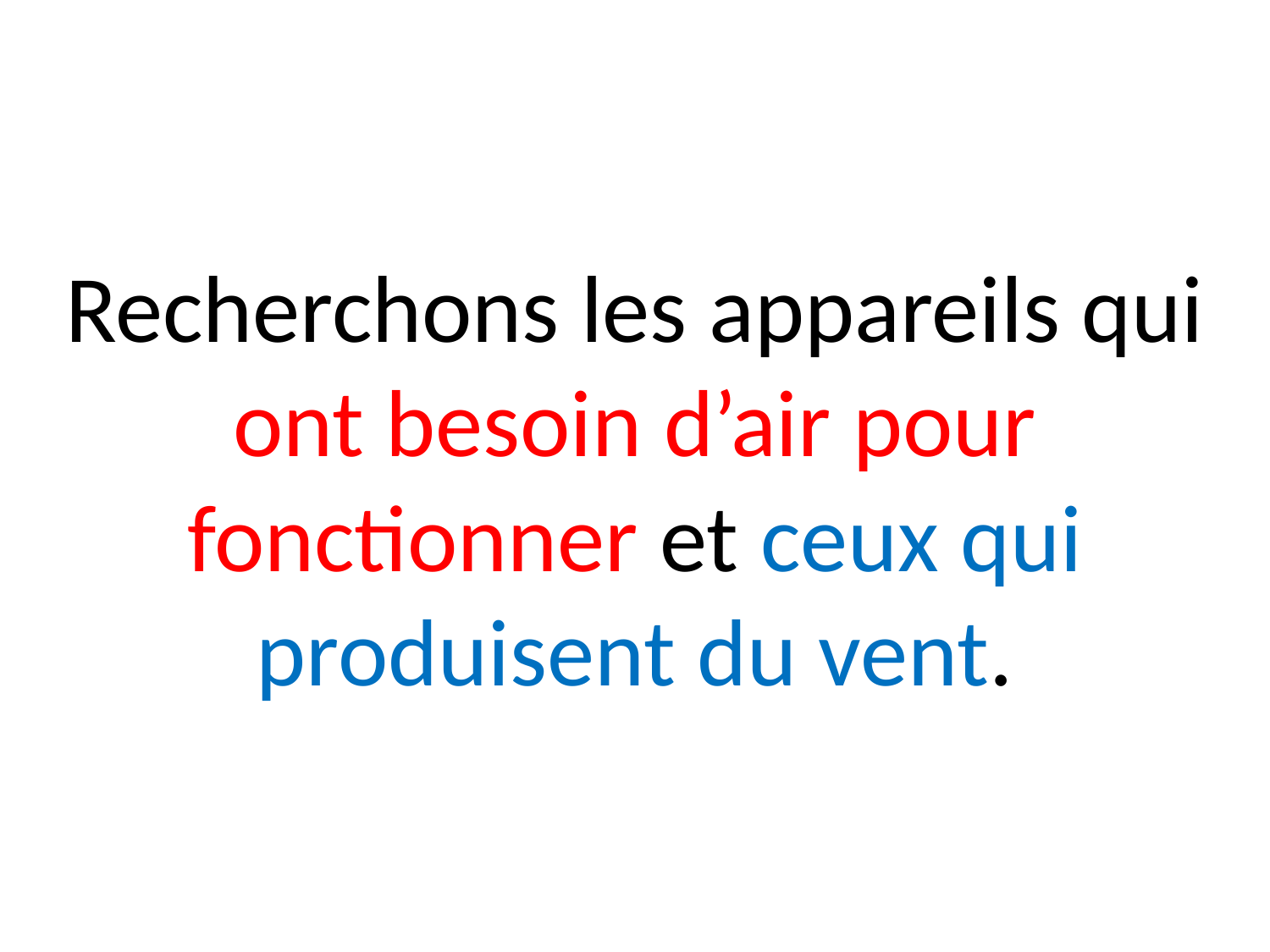

# Recherchons les appareils qui ont besoin d’air pour fonctionner et ceux qui produisent du vent.